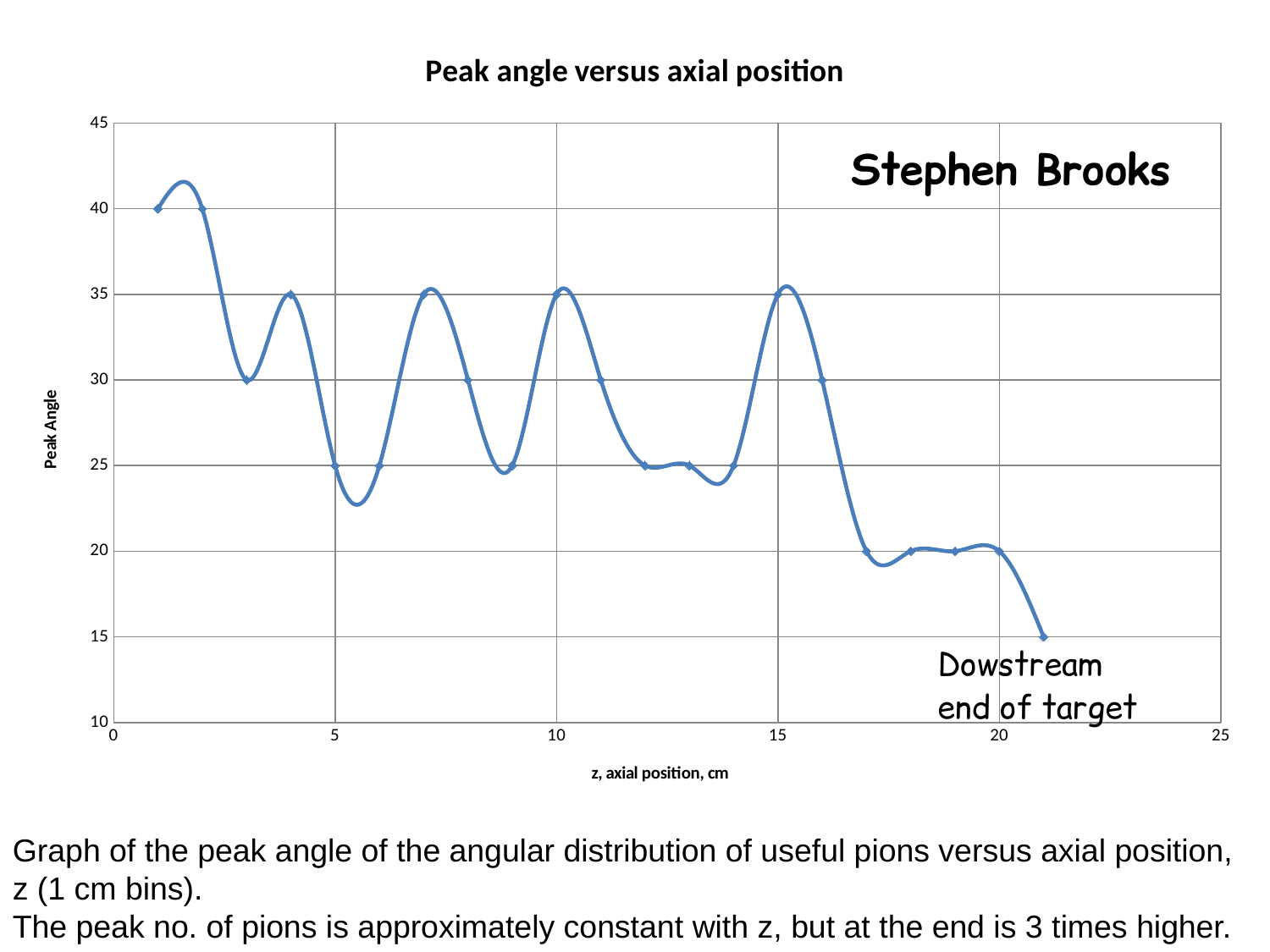

### Chart: Peak angle versus axial position

| Category |  |
|---|---|
Stephen Brooks
Graph of the peak angle of the angular distribution of useful pions versus axial position, z (1 cm bins).
The peak no. of pions is approximately constant with z, but at the end is 3 times higher.